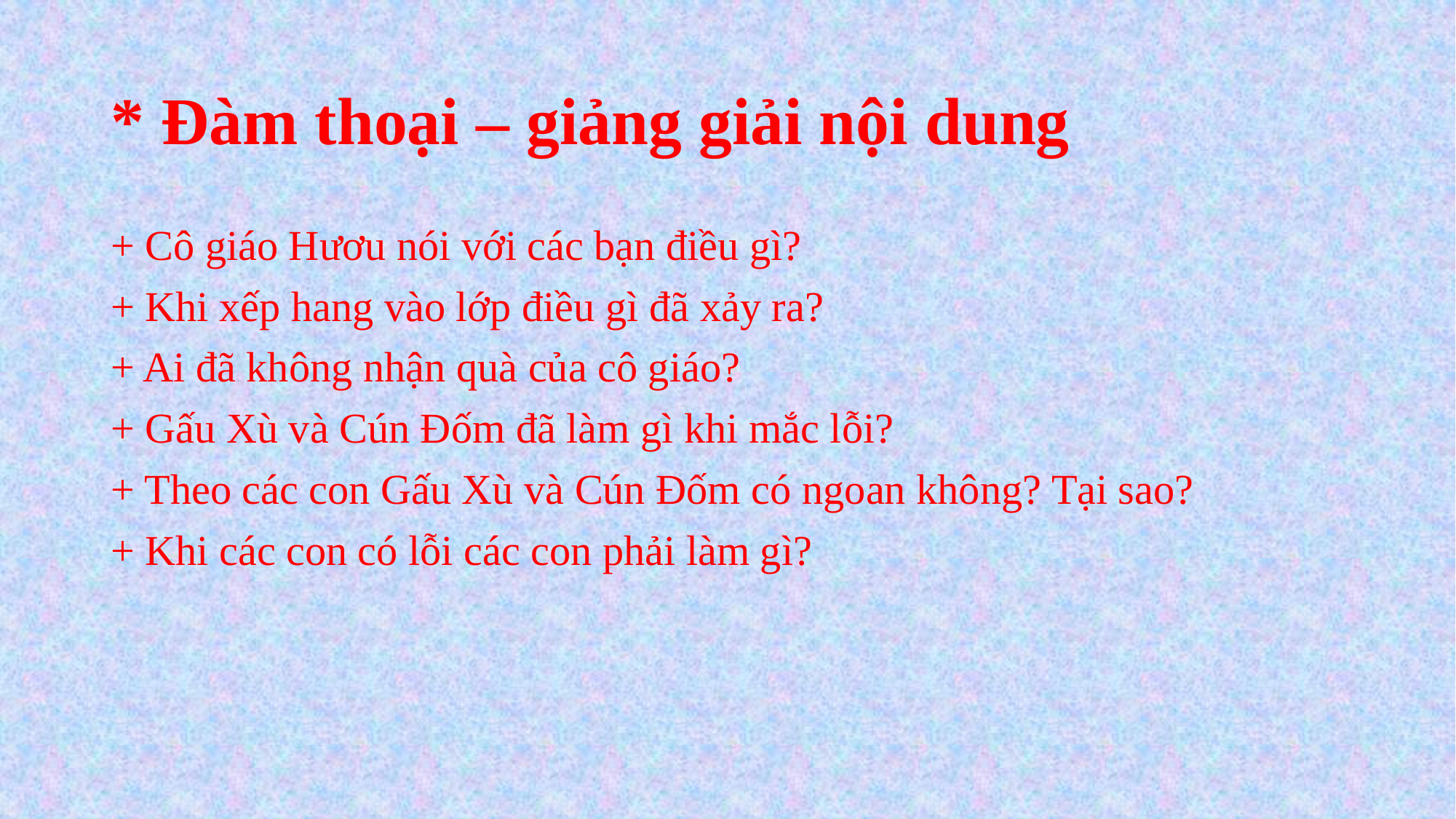

# * Đàm thoại – giảng giải nội dung
+ Cô giáo Hươu nói với các bạn điều gì?
+ Khi xếp hang vào lớp điều gì đã xảy ra?
+ Ai đã không nhận quà của cô giáo?
+ Gấu Xù và Cún Đốm đã làm gì khi mắc lỗi?
+ Theo các con Gấu Xù và Cún Đốm có ngoan không? Tại sao?
+ Khi các con có lỗi các con phải làm gì?